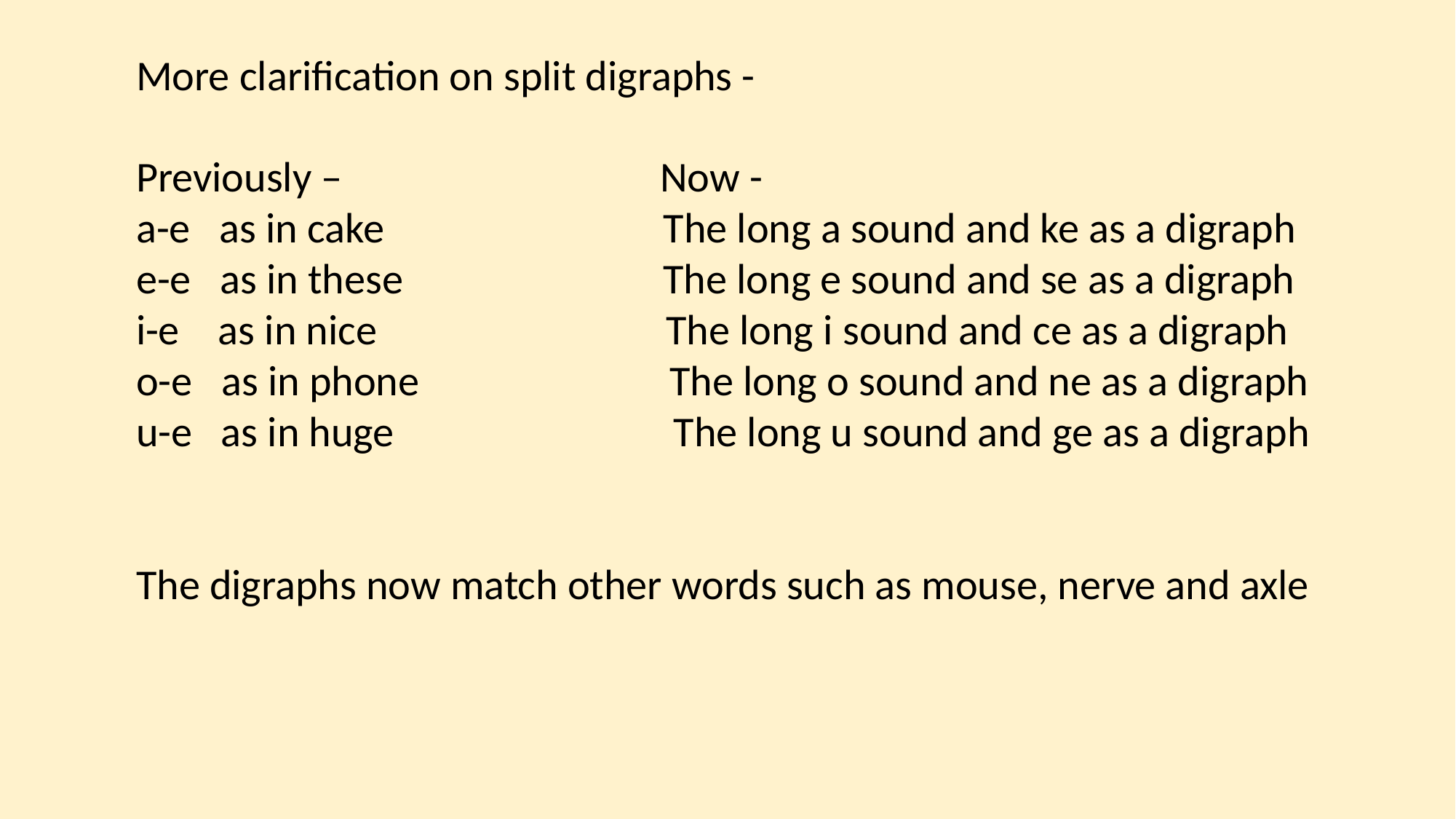

More clarification on split digraphs -

Previously –                                 Now -
a-e   as in cake                             The long a sound and ke as a digraph
e-e   as in these                           The long e sound and se as a digraph
i-e    as in nice                              The long i sound and ce as a digraph
o-e   as in phone                          The long o sound and ne as a digraph
u-e   as in huge                             The long u sound and ge as a digraph

The digraphs now match other words such as mouse, nerve and axle